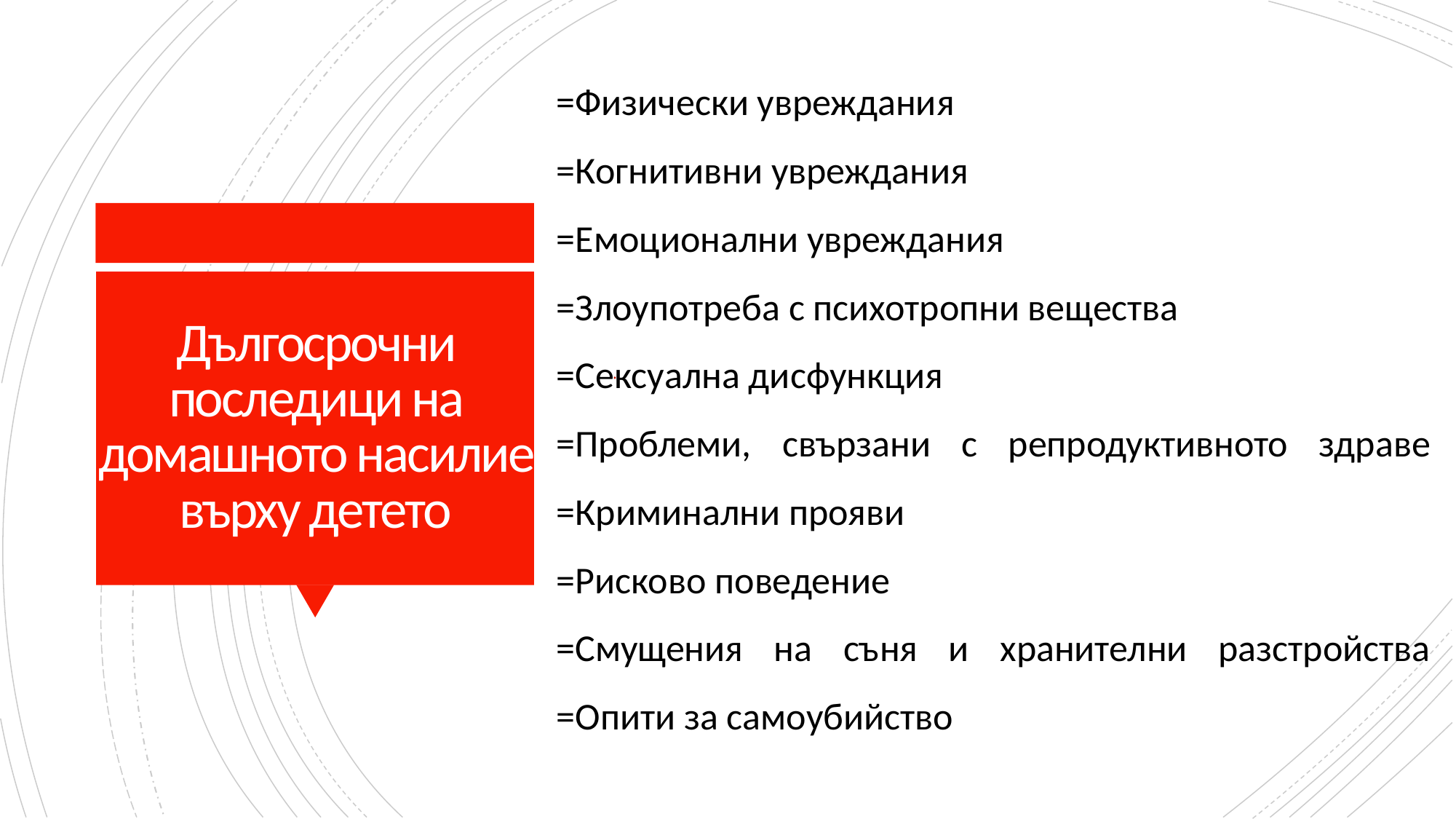

=Физически увреждания
=Когнитивни увреждания
=Емоционални увреждания
=Злоупотреба с психотропни вещества
=Сексуална дисфункция
=Проблеми, свързани с репродуктивното здраве =Криминални прояви
=Рисково поведение
=Смущения на съня и хранителни разстройства =Опити за самоубийство

# Дългосрочни последици на домашното насилие върху детето